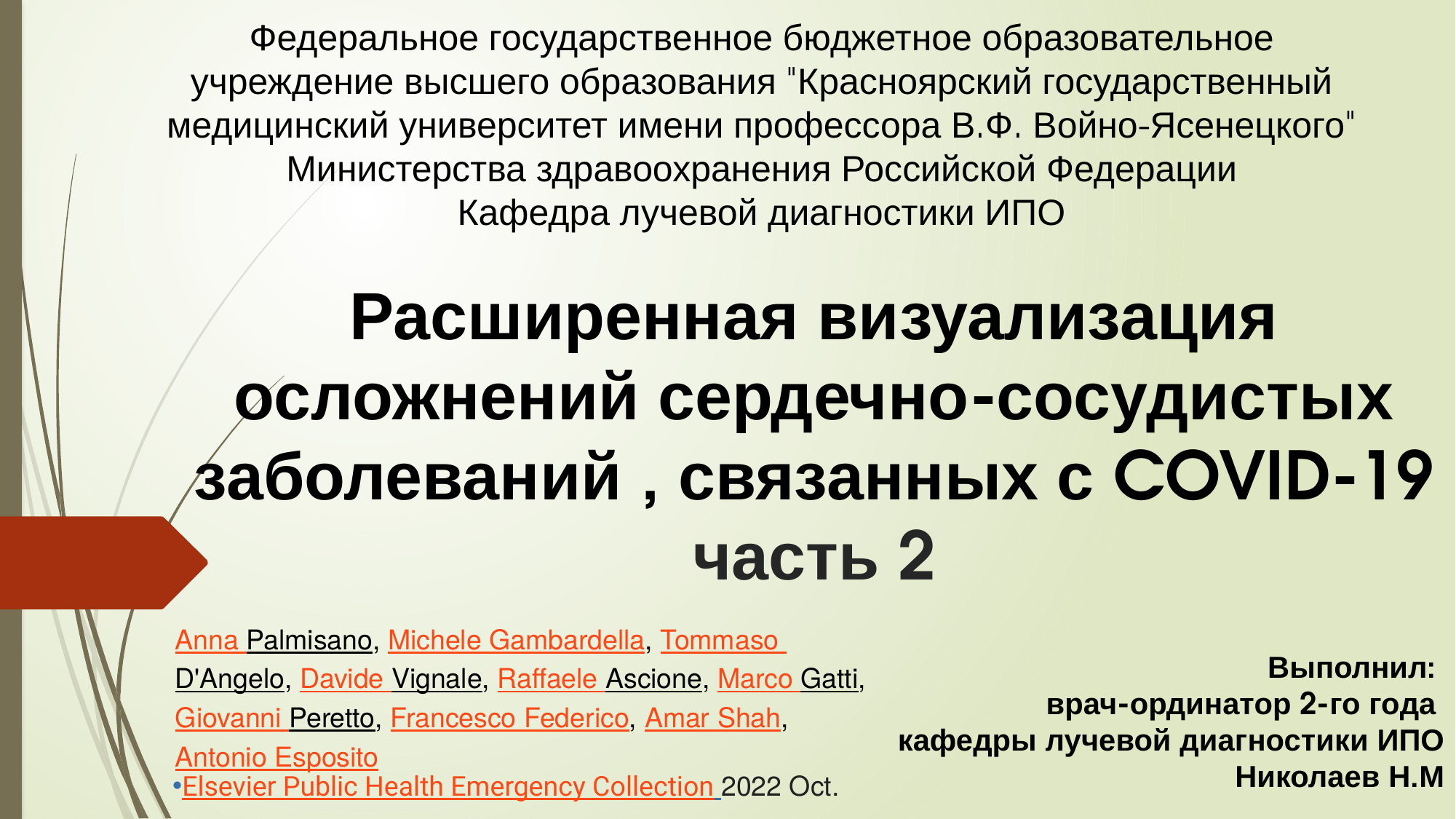

Федеральное государственное бюджетное образовательное учреждение высшего образования "Красноярский государственный медицинский университет имени профессора В.Ф. Войно-Ясенецкого" Министерства здравоохранения Российской Федерации
 Кафедра лучевой диагностики ИПО
# Расширенная визуализация осложнений сердечно-сосудистых заболеваний , связанных с COVID-19 часть 2
Anna Palmisano, Michele Gambardella, Tommaso D'Angelo, Davide Vignale, Raffaele Ascione, Marco Gatti, Giovanni Peretto, Francesco Federico, Amar Shah, Antonio Esposito
Выполнил:
врач-ординатор 2-го года
       кафедры лучевой диагностики ИПО
                                   Николаев Н.М
Elsevier Public Health Emergency Collection 2022 Oct.